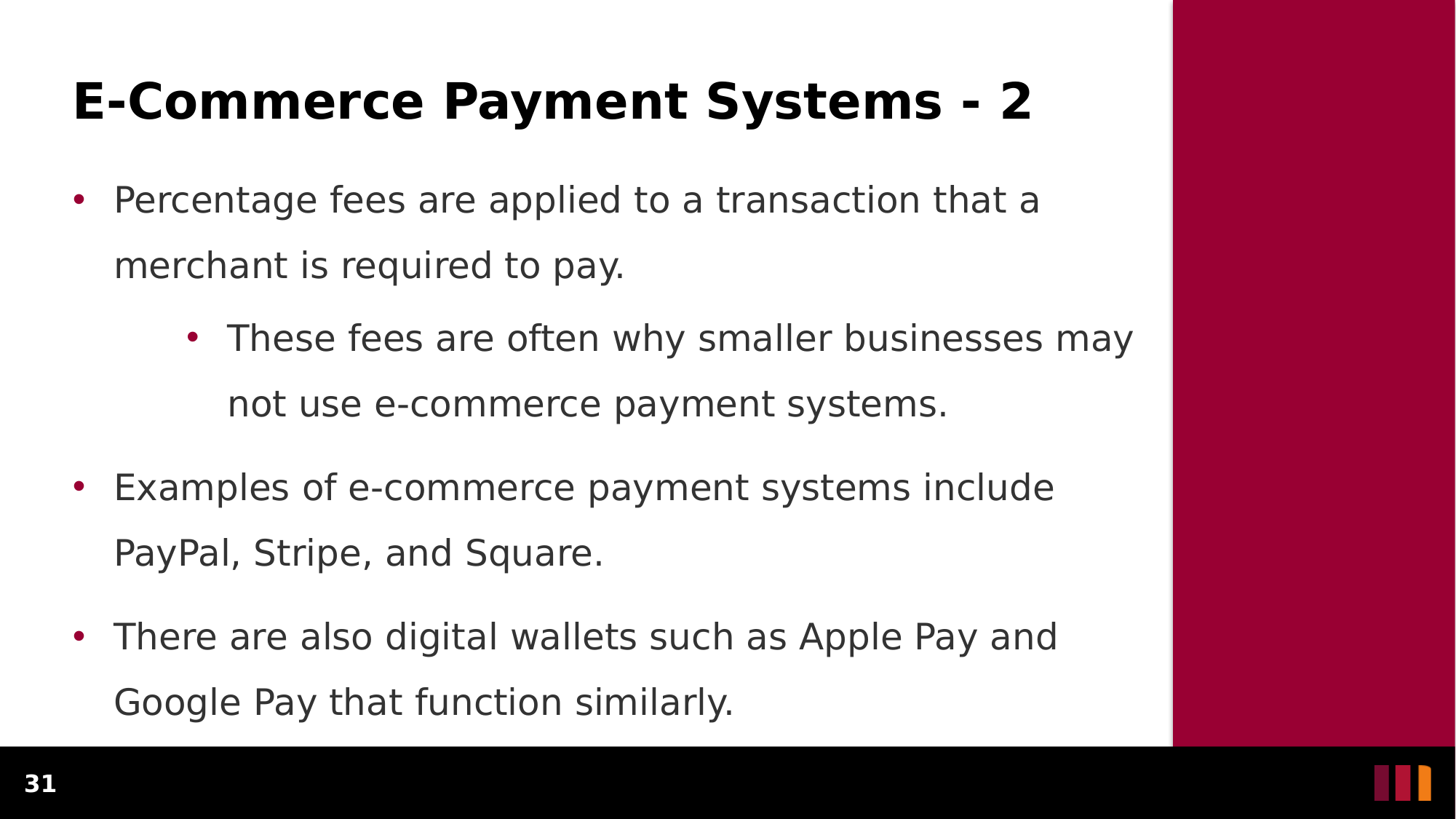

# E-Commerce Payment Systems - 2
Percentage fees are applied to a transaction that a merchant is required to pay.
These fees are often why smaller businesses may not use e-commerce payment systems.
Examples of e-commerce payment systems include PayPal, Stripe, and Square.
There are also digital wallets such as Apple Pay and Google Pay that function similarly.
31